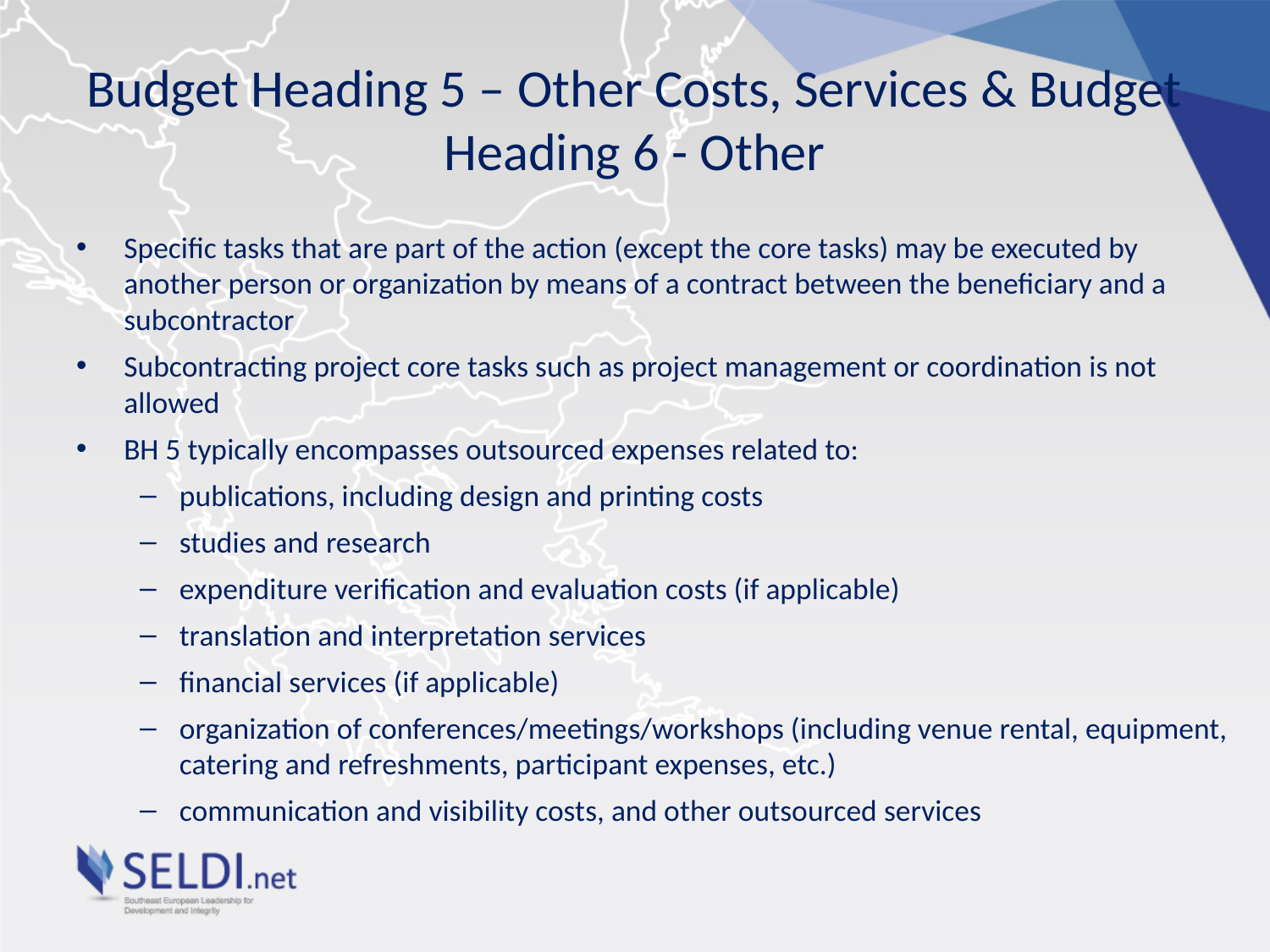

# Budget Heading 5 – Other Costs, Services & Budget Heading 6 - Other
Specific tasks that are part of the action (except the core tasks) may be executed by another person or organization by means of a contract between the beneficiary and a subcontractor
Subcontracting project core tasks such as project management or coordination is not allowed
BH 5 typically encompasses outsourced expenses related to:
publications, including design and printing costs
studies and research
expenditure verification and evaluation costs (if applicable)
translation and interpretation services
financial services (if applicable)
organization of conferences/meetings/workshops (including venue rental, equipment, catering and refreshments, participant expenses, etc.)
communication and visibility costs, and other outsourced services